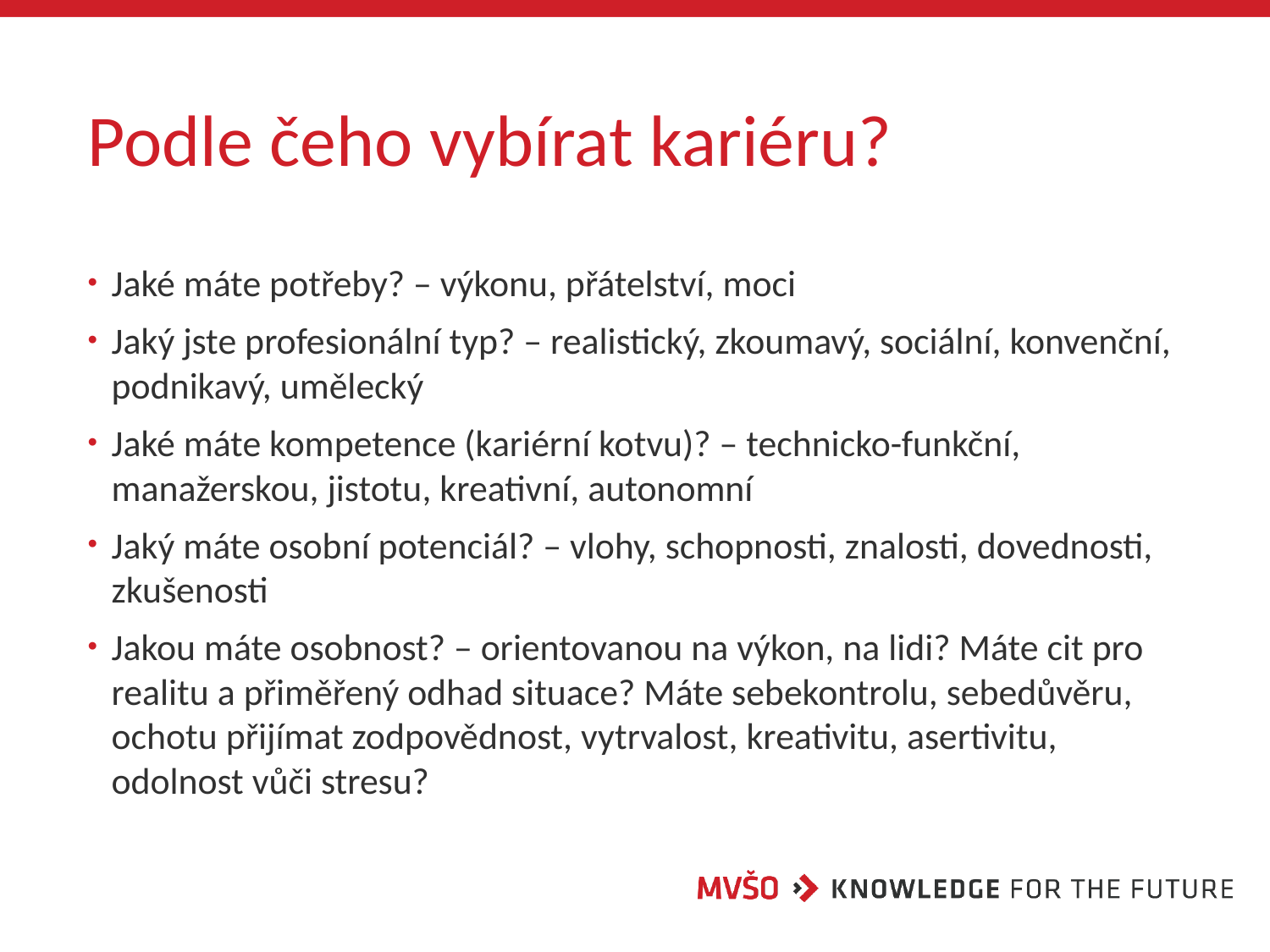

# Podle čeho vybírat kariéru?
Jaké máte potřeby? – výkonu, přátelství, moci
Jaký jste profesionální typ? – realistický, zkoumavý, sociální, konvenční, podnikavý, umělecký
Jaké máte kompetence (kariérní kotvu)? – technicko-funkční, manažerskou, jistotu, kreativní, autonomní
Jaký máte osobní potenciál? – vlohy, schopnosti, znalosti, dovednosti, zkušenosti
Jakou máte osobnost? – orientovanou na výkon, na lidi? Máte cit pro realitu a přiměřený odhad situace? Máte sebekontrolu, sebedůvěru, ochotu přijímat zodpovědnost, vytrvalost, kreativitu, asertivitu, odolnost vůči stresu?